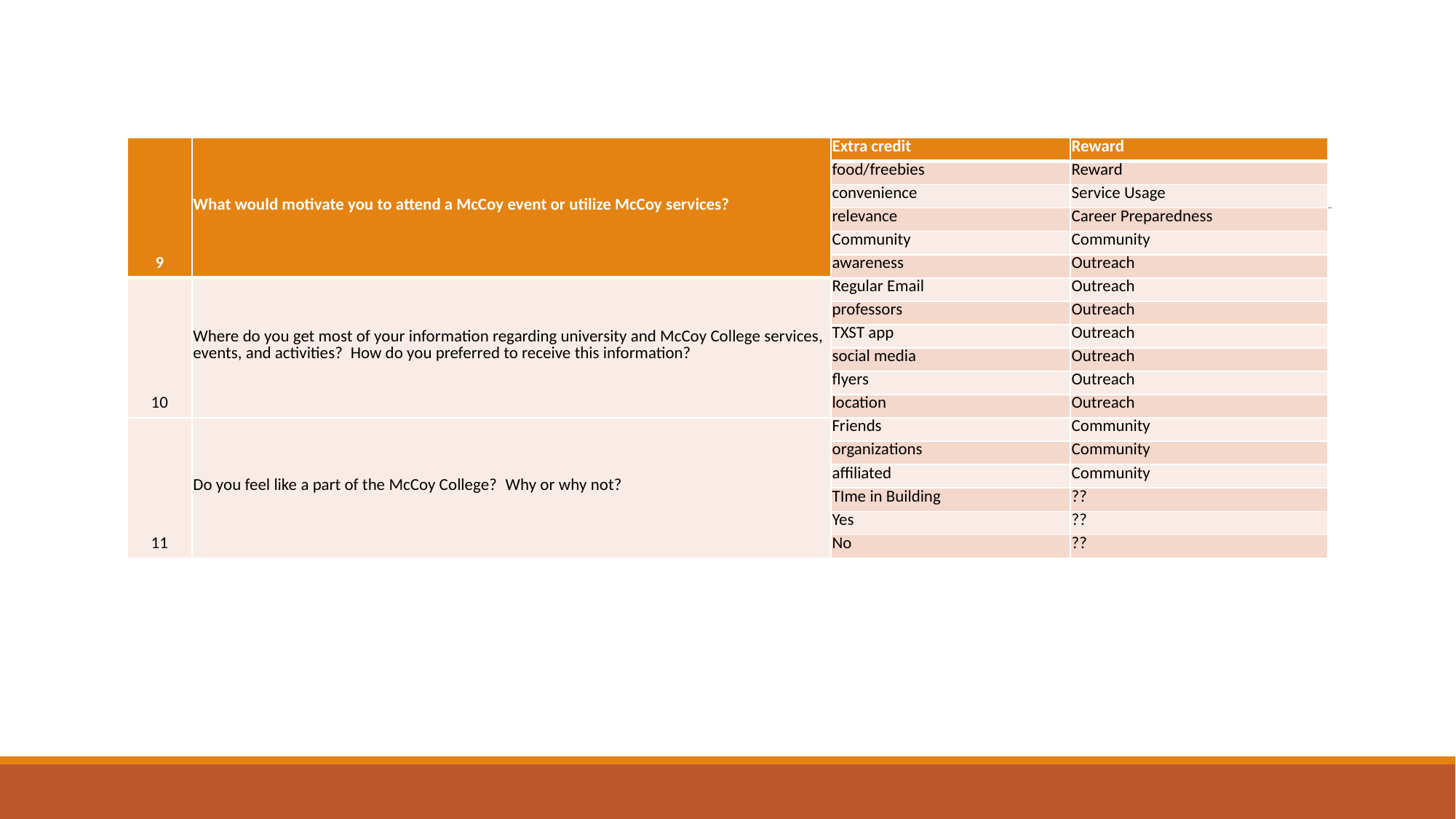

| 9 | What would motivate you to attend a McCoy event or utilize McCoy services? | Extra credit | Reward |
| --- | --- | --- | --- |
|  |  | food/freebies | Reward |
|  |  | convenience | Service Usage |
|  |  | relevance | Career Preparedness |
|  |  | Community | Community |
|  |  | awareness | Outreach |
| 10 | Where do you get most of your information regarding university and McCoy College services, events, and activities?  How do you preferred to receive this information? | Regular Email | Outreach |
|  |  | professors | Outreach |
|  |  | TXST app | Outreach |
|  |  | social media | Outreach |
|  |  | flyers | Outreach |
|  |  | location | Outreach |
| 11 | Do you feel like a part of the McCoy College?  Why or why not? | Friends | Community |
|  |  | organizations | Community |
|  |  | affiliated | Community |
|  |  | TIme in Building | ?? |
|  |  | Yes | ?? |
|  |  | No | ?? |